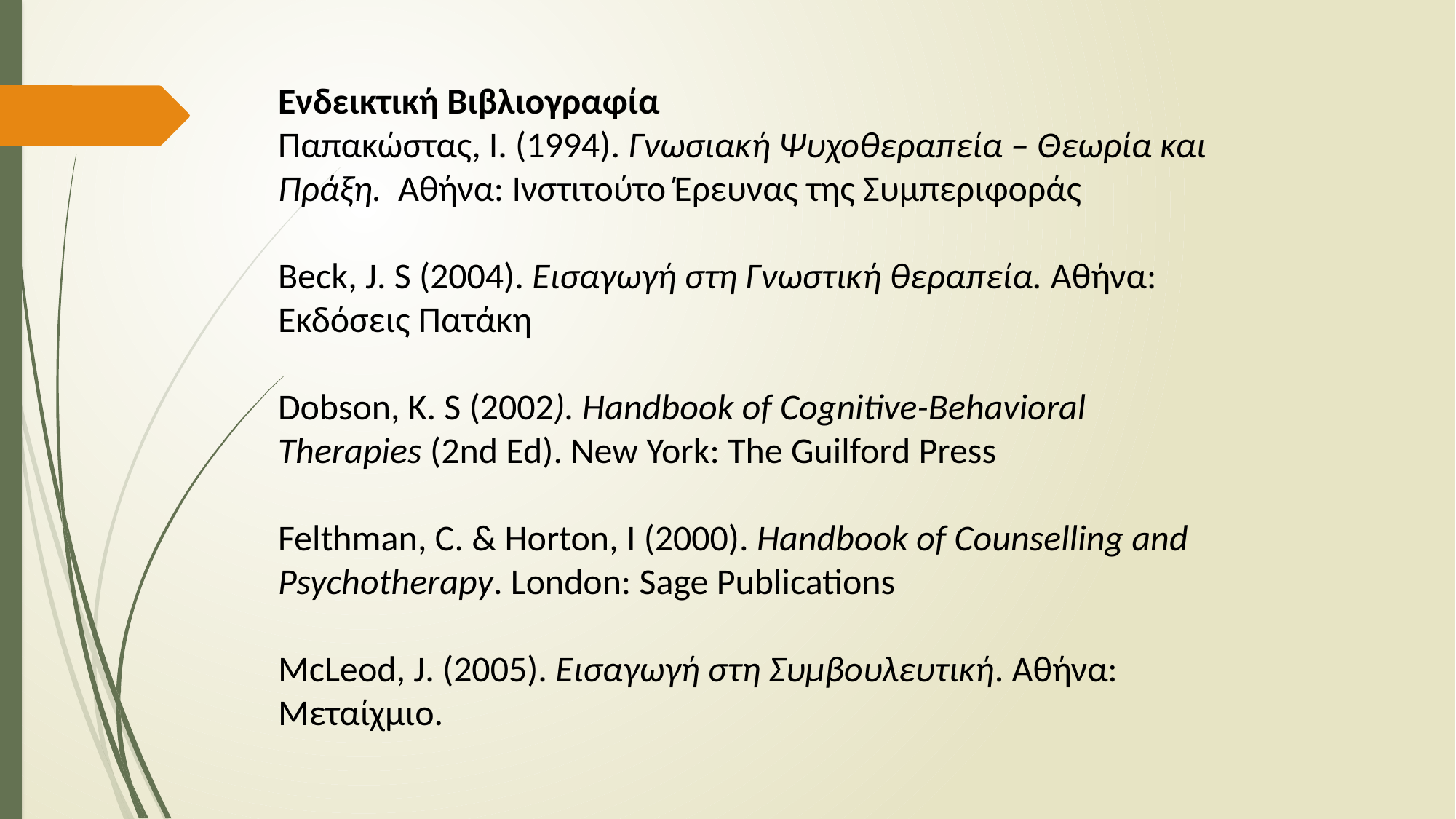

Ενδεικτική Βιβλιογραφία
Παπακώστας, Ι. (1994). Γνωσιακή Ψυχοθεραπεία – Θεωρία και Πράξη.  Αθήνα: Ινστιτούτο Έρευνας της Συμπεριφοράς

Beck, J. S (2004). Εισαγωγή στη Γνωστική θεραπεία. Αθήνα: Εκδόσεις Πατάκη

Dobson, K. S (2002). Handbook of Cognitive-Behavioral Therapies (2nd Ed). New York: The Guilford Press

Felthman, C. & Horton, I (2000). Handbook of Counselling and Psychotherapy. London: Sage Publications

McLeod, J. (2005). Εισαγωγή στη Συμβουλευτική. Αθήνα: Μεταίχμιο.